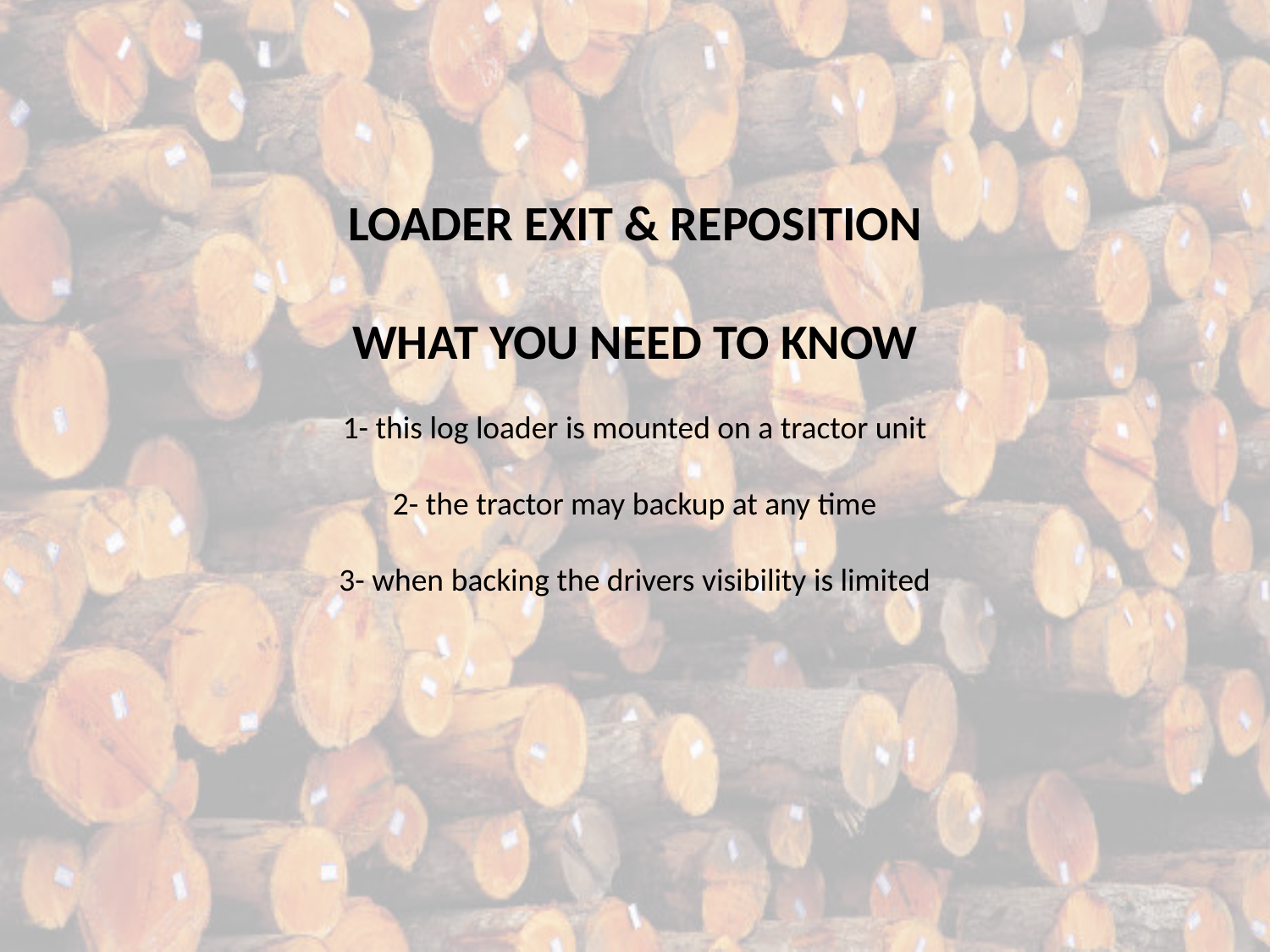

LOADER EXIT & REPOSITION
WHAT YOU NEED TO KNOW
1- this log loader is mounted on a tractor unit
2- the tractor may backup at any time
3- when backing the drivers visibility is limited